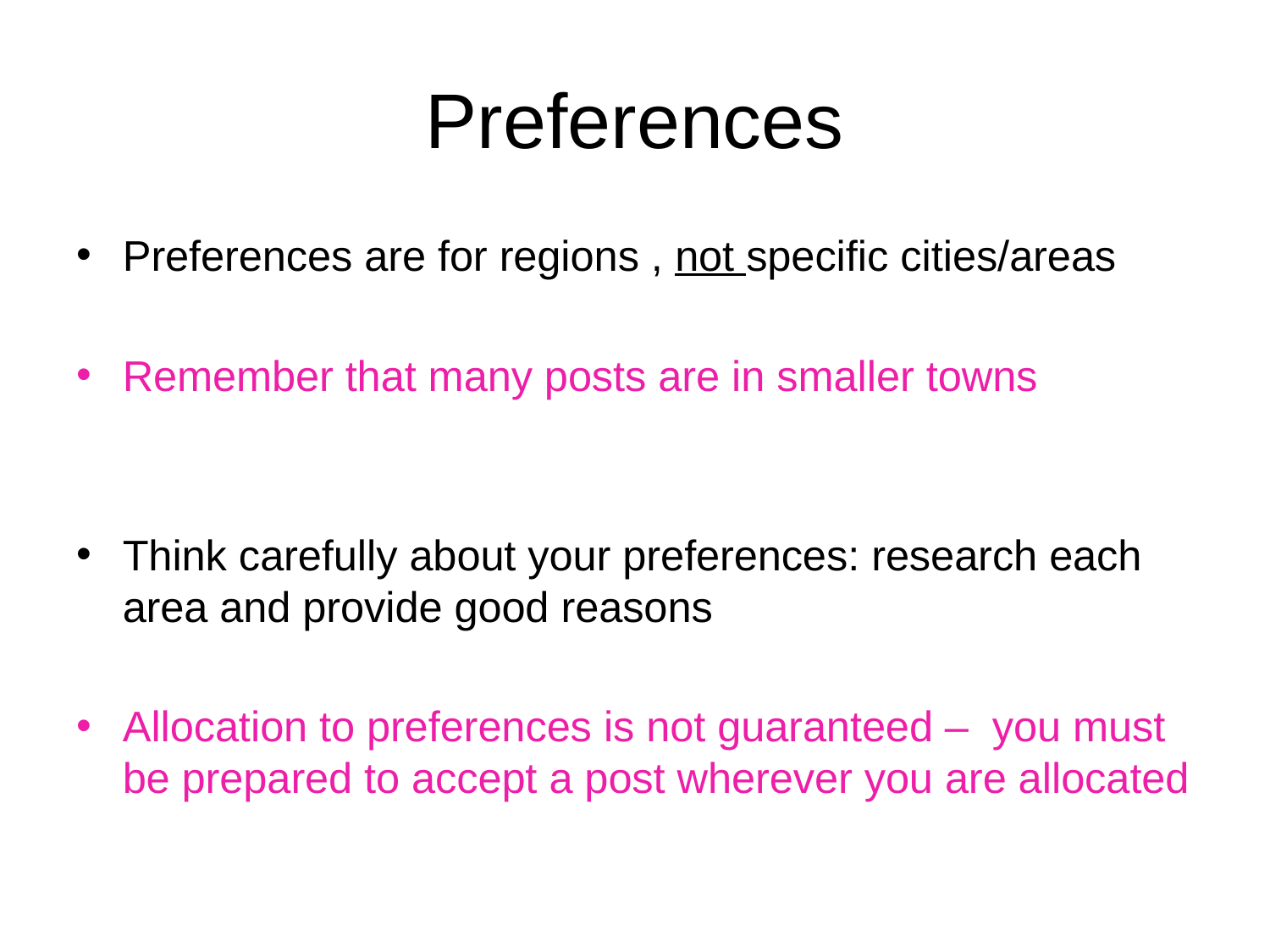

# Preferences
Preferences are for regions , not specific cities/areas

Remember that many posts are in smaller towns

Think carefully about your preferences: research each area and provide good reasons

Allocation to preferences is not guaranteed –  you must be prepared to accept a post wherever you are allocated